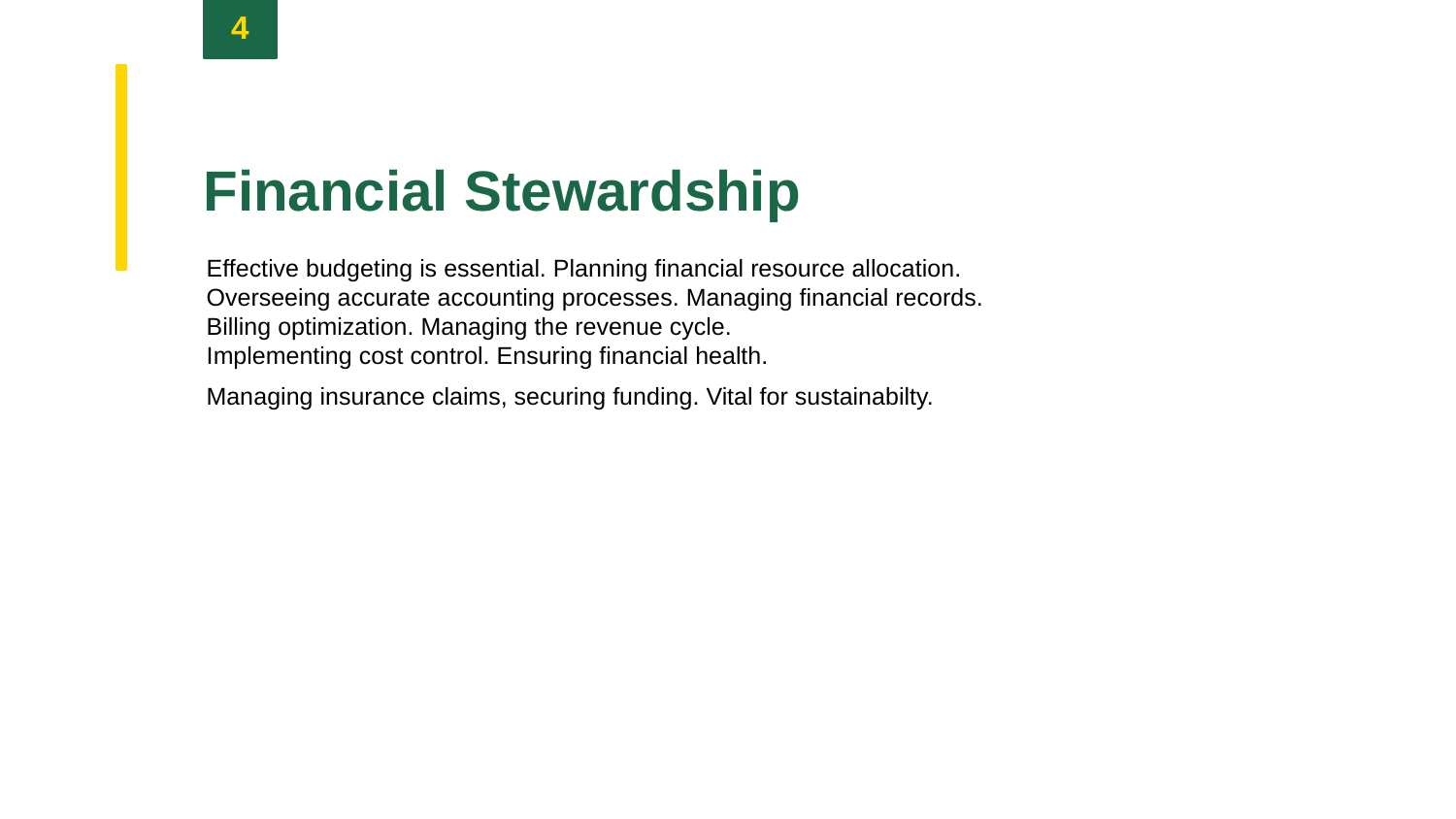

4

Financial Stewardship
Effective budgeting is essential. Planning financial resource allocation.
Overseeing accurate accounting processes. Managing financial records.
Billing optimization. Managing the revenue cycle.
Implementing cost control. Ensuring financial health.
Managing insurance claims, securing funding. Vital for sustainabilty.